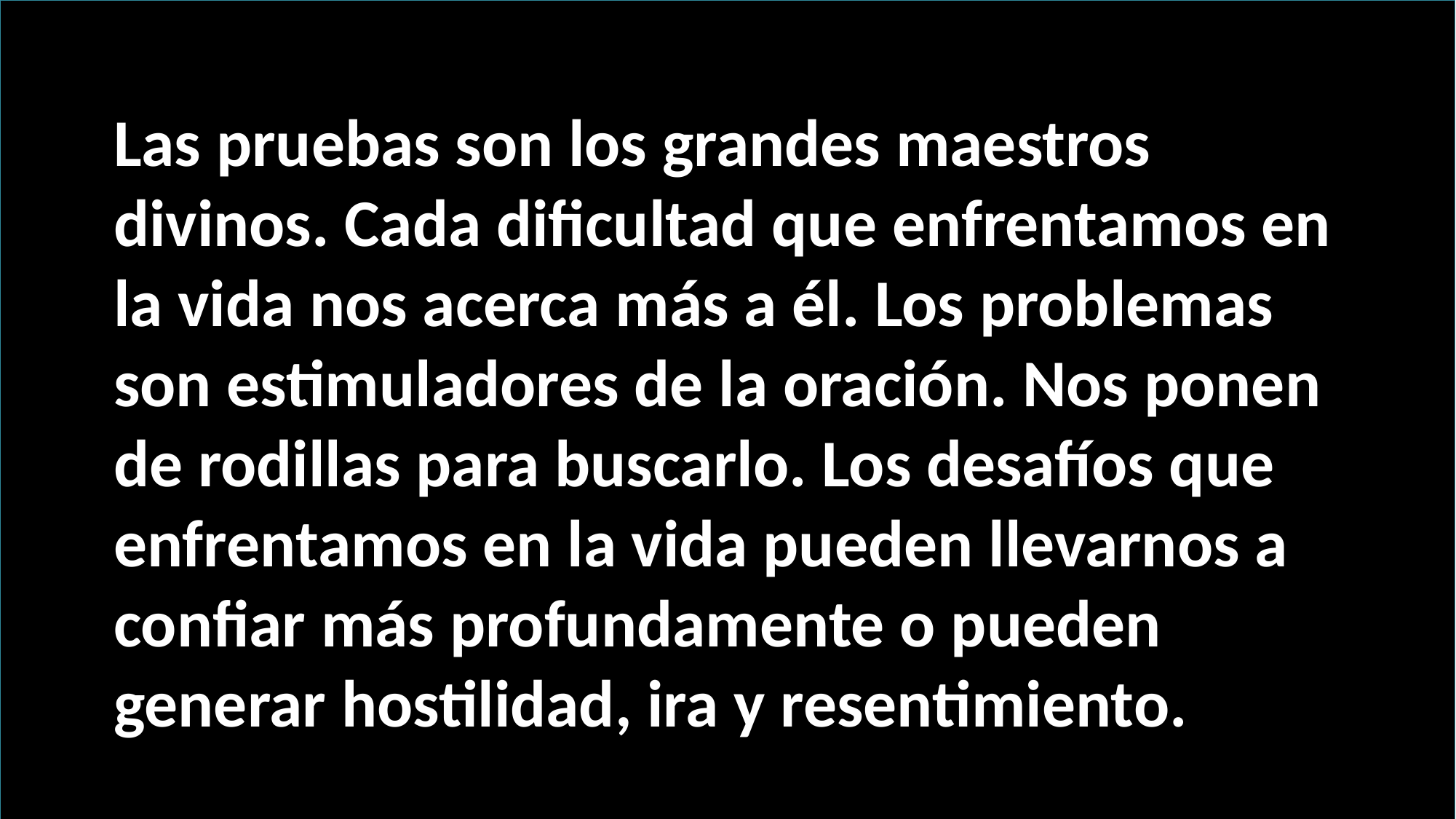

Las pruebas son los grandes maestros divinos. Cada dificultad que enfrentamos en la vida nos acerca más a él. Los problemas son estimuladores de la oración. Nos ponen de rodillas para buscarlo. Los desafíos que enfrentamos en la vida pueden llevarnos a confiar más profundamente o pueden generar hostilidad, ira y resentimiento.